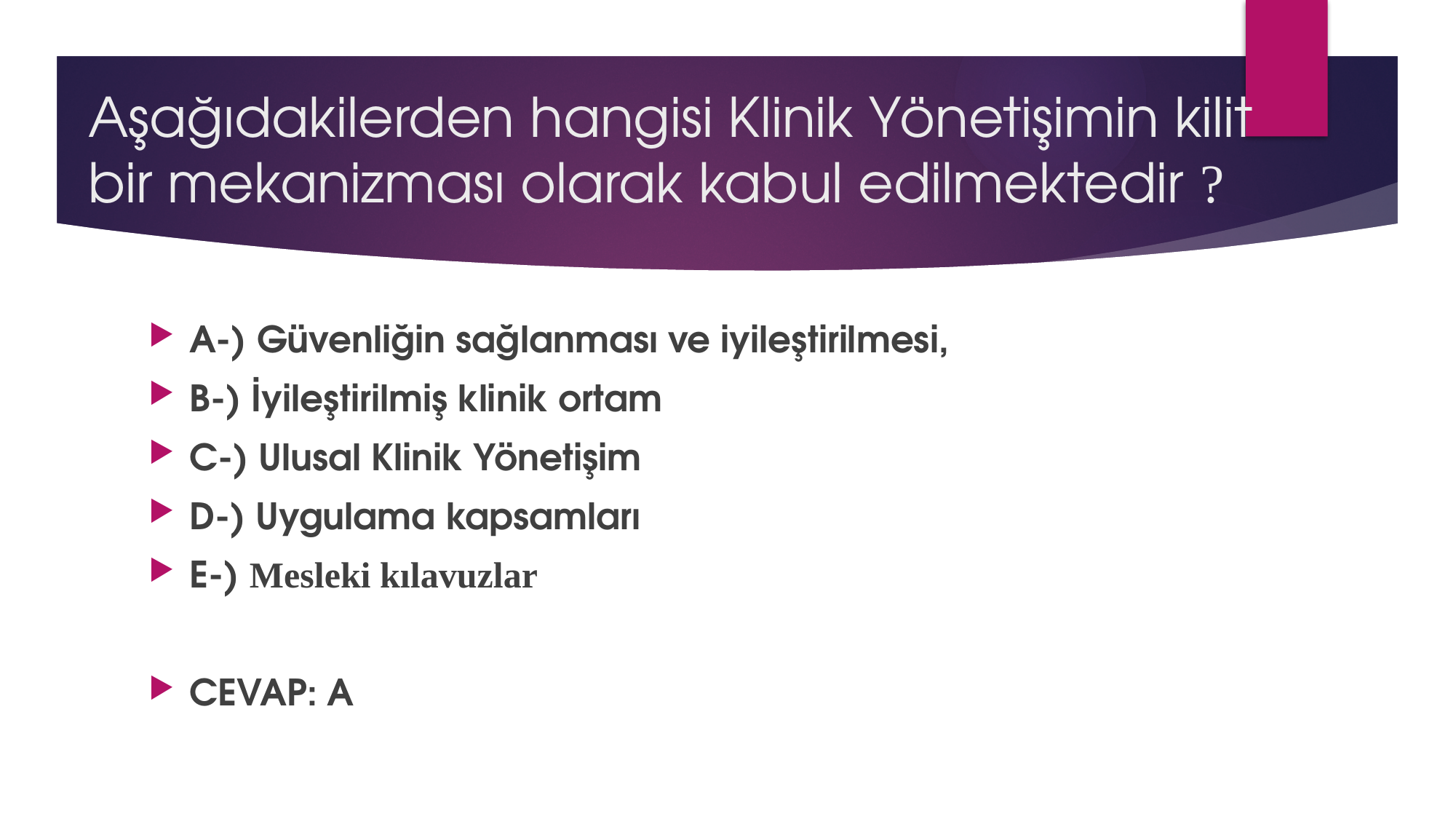

# Aşağıdakilerden hangisi Klinik Yönetişimin kilit bir mekanizması olarak kabul edilmektedir ?
A-) Güvenliğin sağlanması ve iyileştirilmesi,
B-) İyileştirilmiş klinik ortam
C-) Ulusal Klinik Yönetişim
D-) Uygulama kapsamları
E-) Mesleki kılavuzlar

CEVAP: A